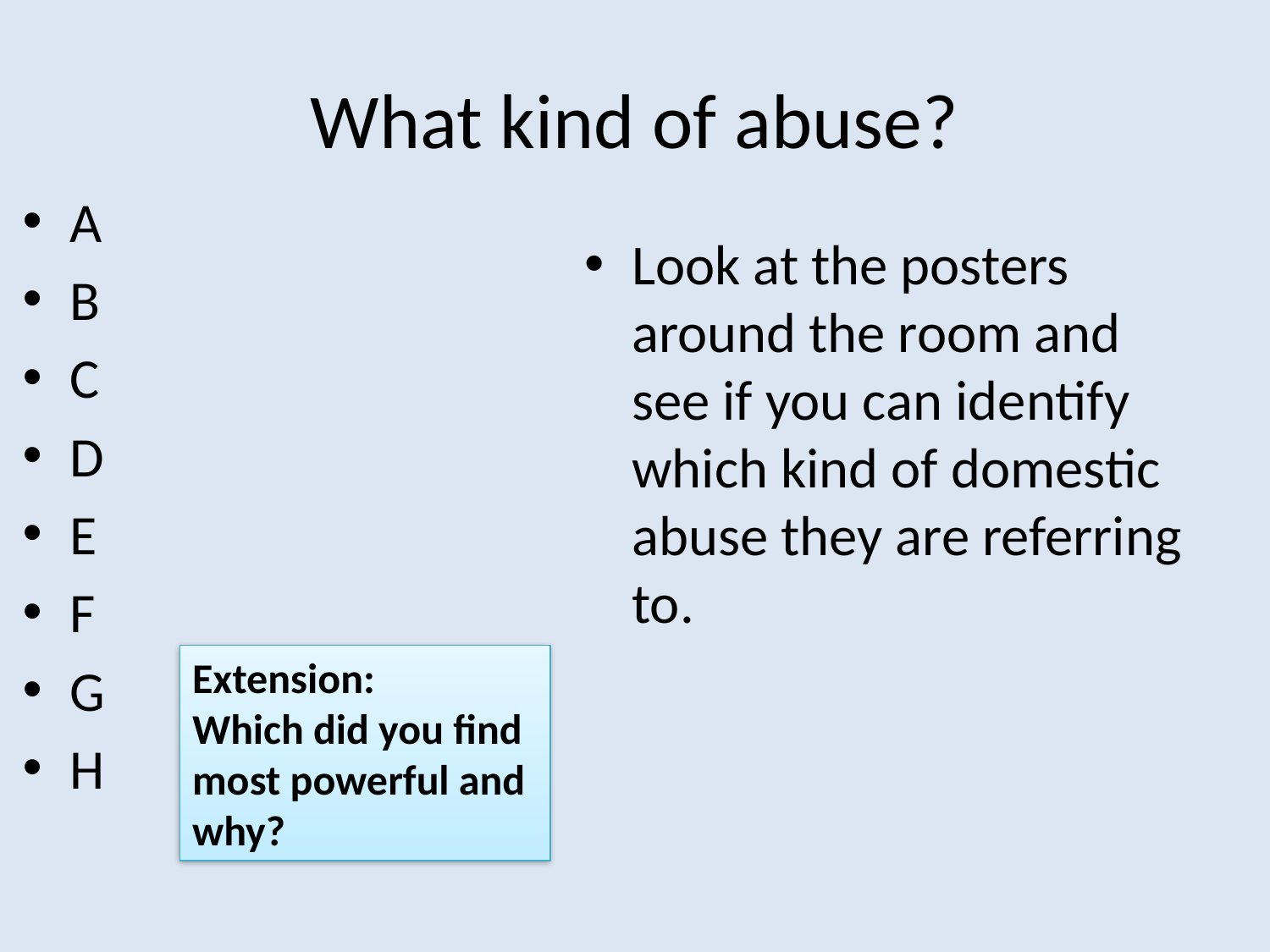

# What kind of abuse?
A
B
C
D
E
F
G
H
Look at the posters around the room and see if you can identify which kind of domestic abuse they are referring to.
Extension:
Which did you find most powerful and why?